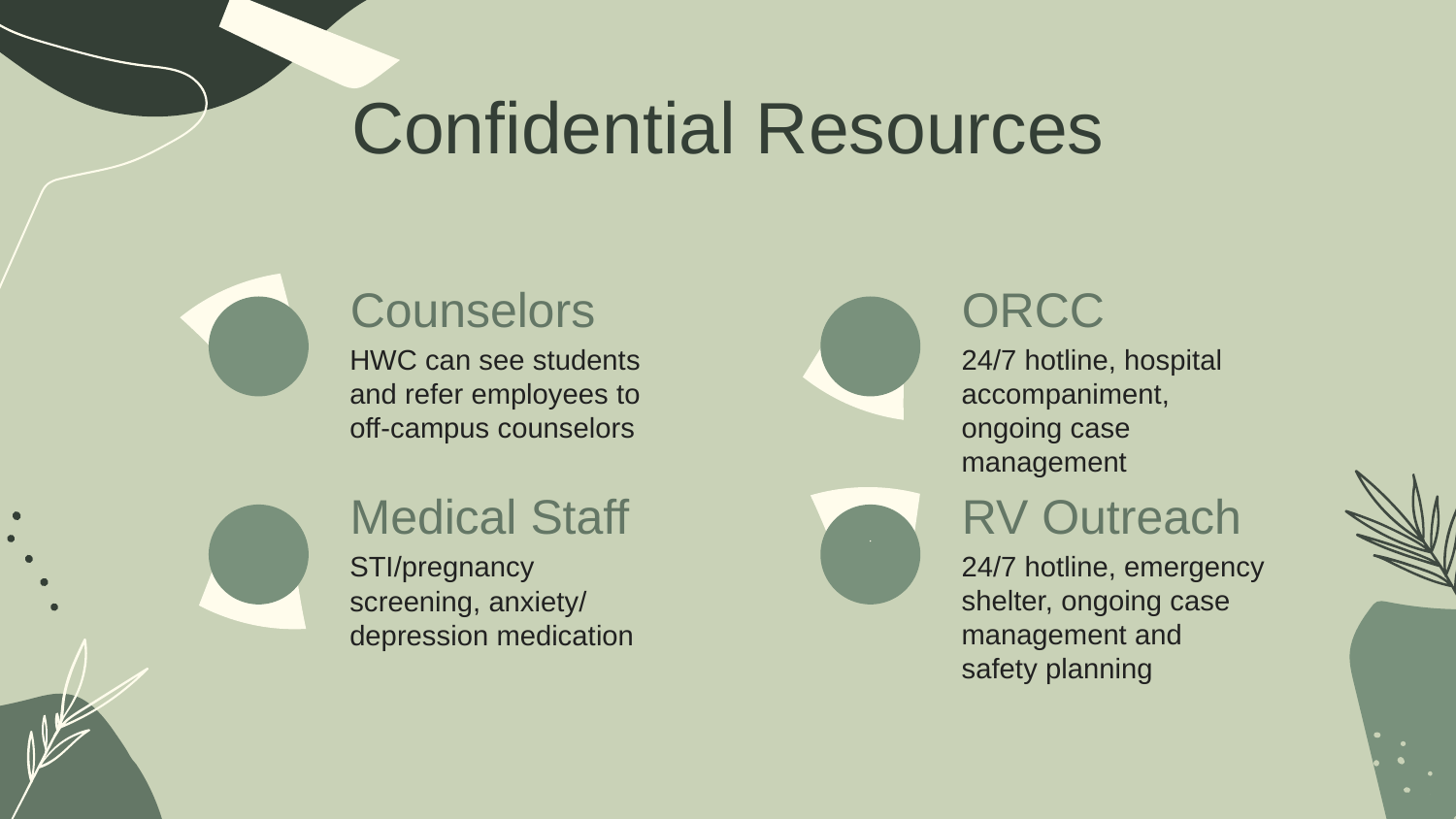

# Confidential Resources
Counselors
ORCC

HWC can see students and refer employees to off-campus counselors

24/7 hotline, hospital accompaniment, ongoing case management

Medical Staff
RV Outreach

24/7 hotline, emergency shelter, ongoing case management and safety planning

STI/pregnancy screening, anxiety/ depression medication